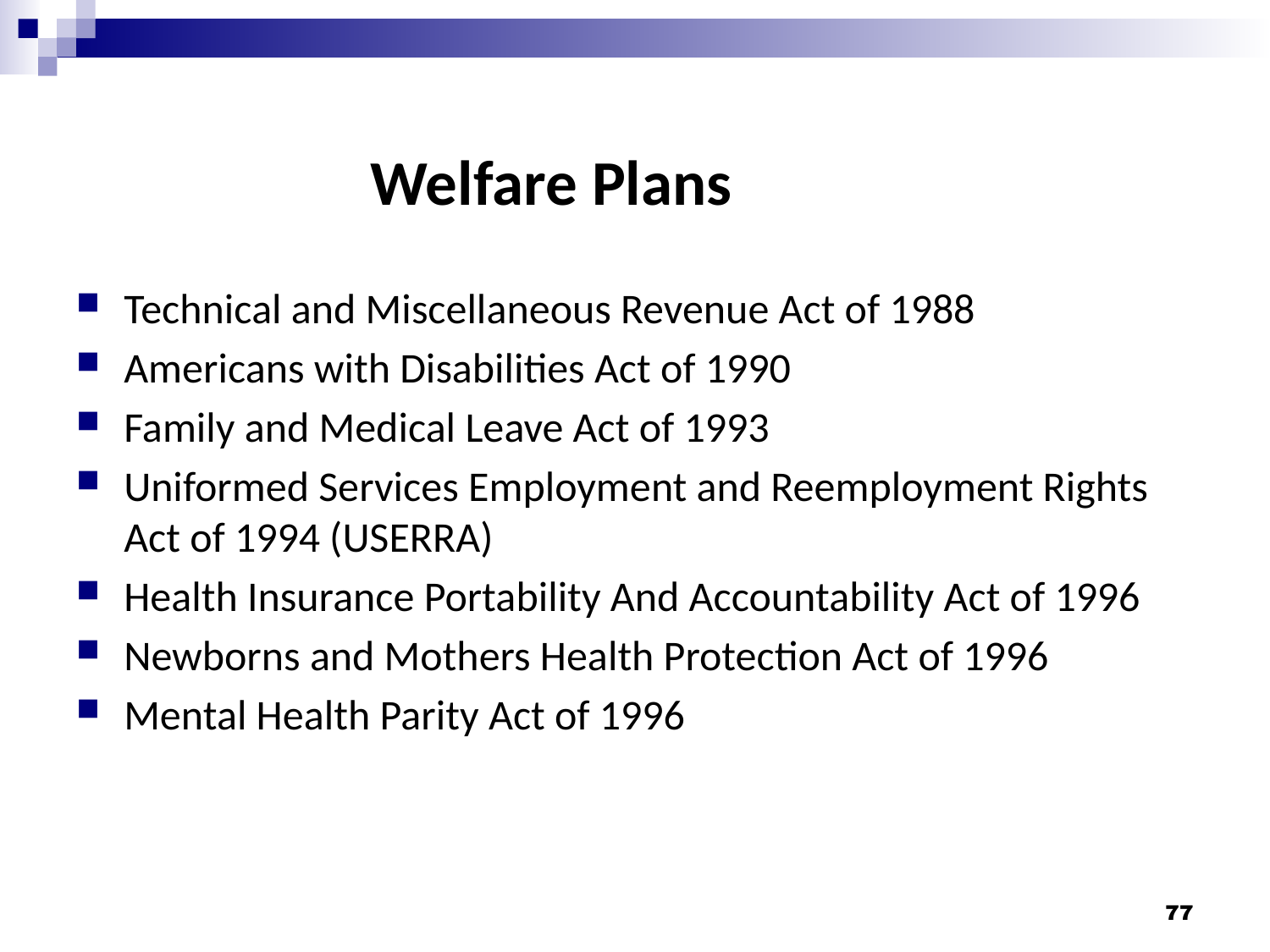

# Welfare Plans
Technical and Miscellaneous Revenue Act of 1988
Americans with Disabilities Act of 1990
Family and Medical Leave Act of 1993
Uniformed Services Employment and Reemployment Rights Act of 1994 (USERRA)
Health Insurance Portability And Accountability Act of 1996
Newborns and Mothers Health Protection Act of 1996
Mental Health Parity Act of 1996
77